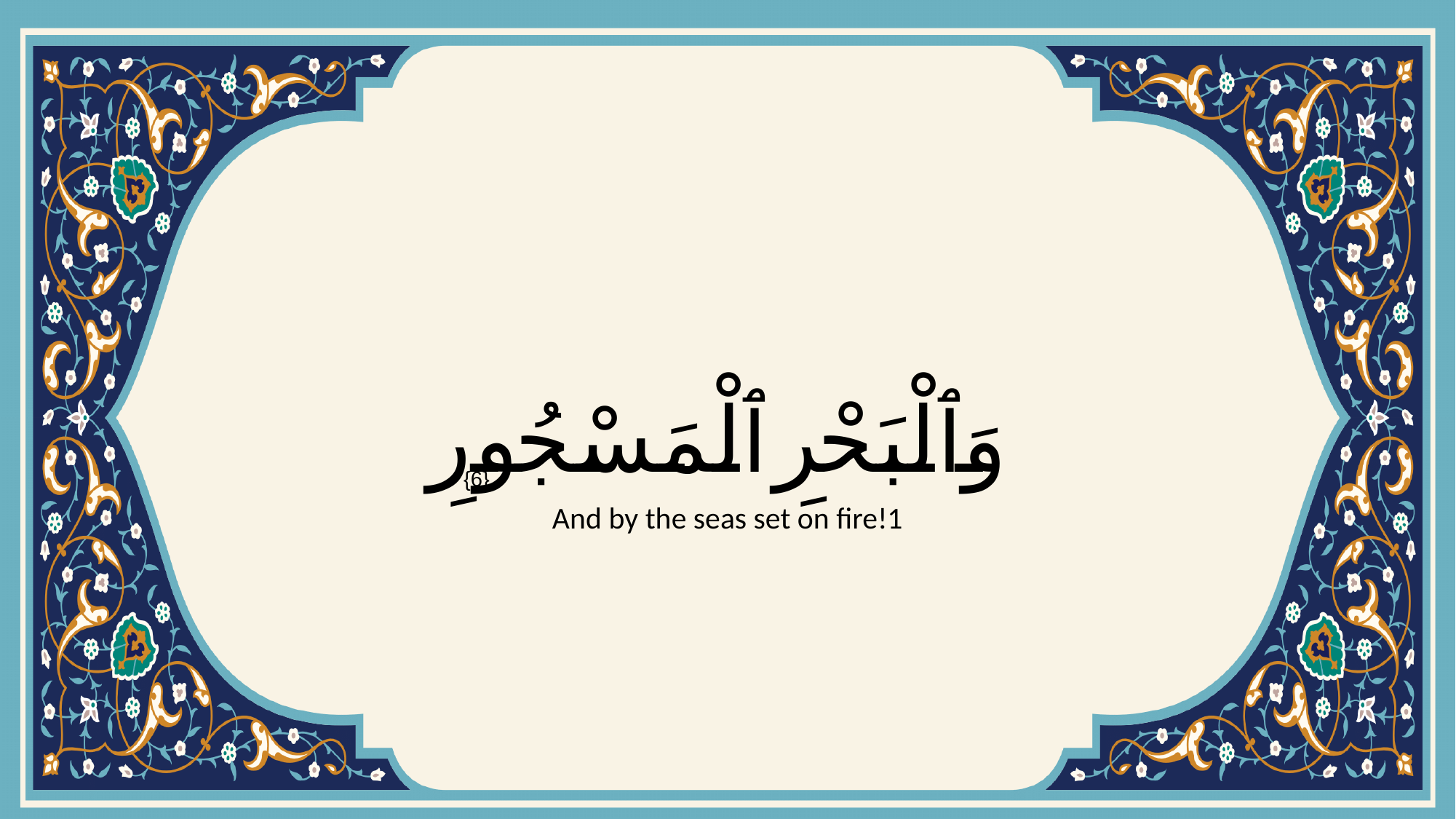

# وَٱلْبَحْرِ ٱلْمَسْجُورِ
{6}
And by the seas set on fire!1